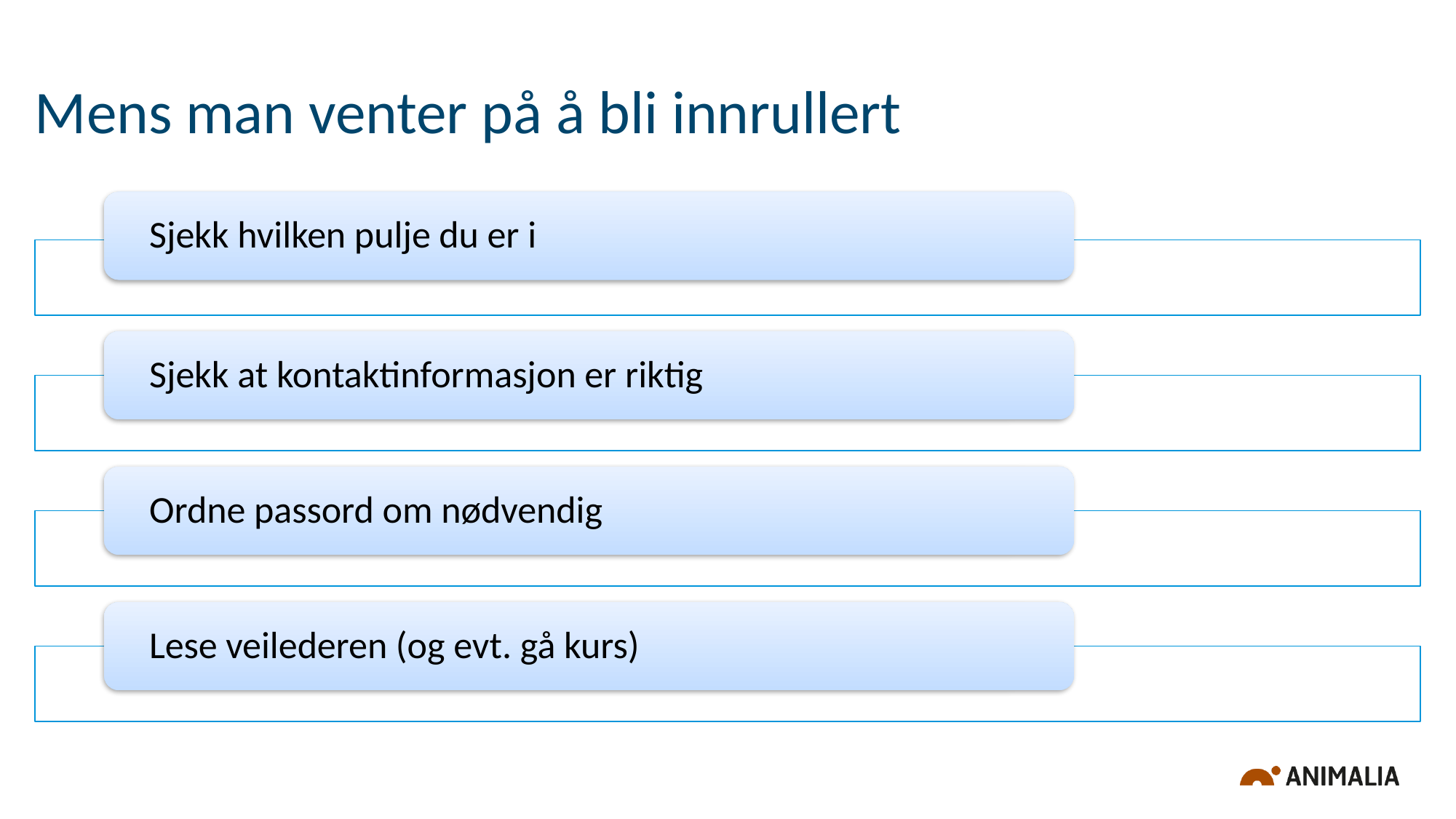

# Mens man venter på å bli innrullert
Sjekk hvilken pulje du er i
Sjekk at kontaktinformasjon er riktig
Ordne passord om nødvendig
Lese veilederen (og evt. gå kurs)